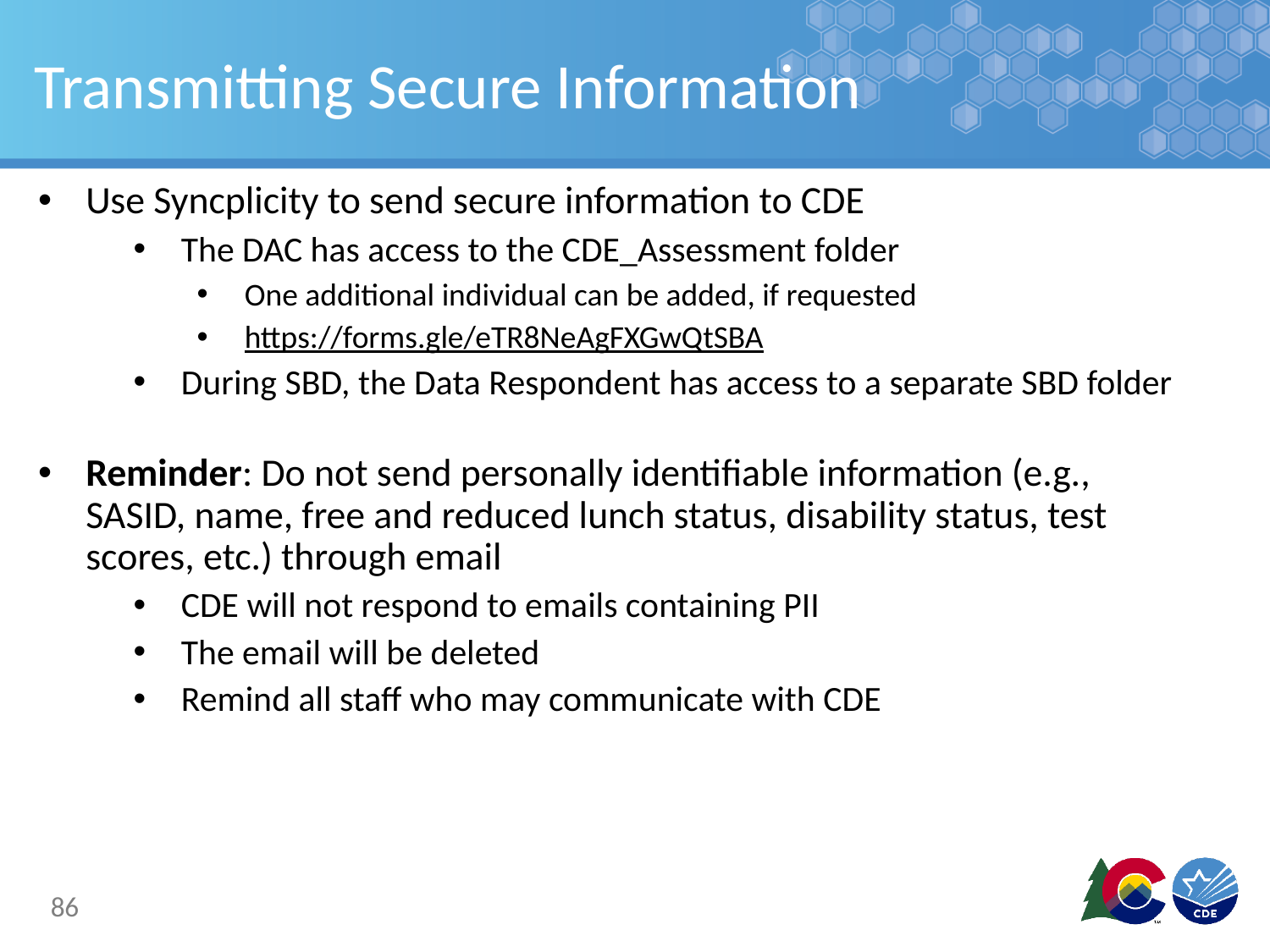

# Transmitting Secure Information
Use Syncplicity to send secure information to CDE
The DAC has access to the CDE_Assessment folder
One additional individual can be added, if requested
https://forms.gle/eTR8NeAgFXGwQtSBA
During SBD, the Data Respondent has access to a separate SBD folder

Reminder: Do not send personally identifiable information (e.g., SASID, name, free and reduced lunch status, disability status, test scores, etc.) through email
CDE will not respond to emails containing PII
The email will be deleted
Remind all staff who may communicate with CDE
86